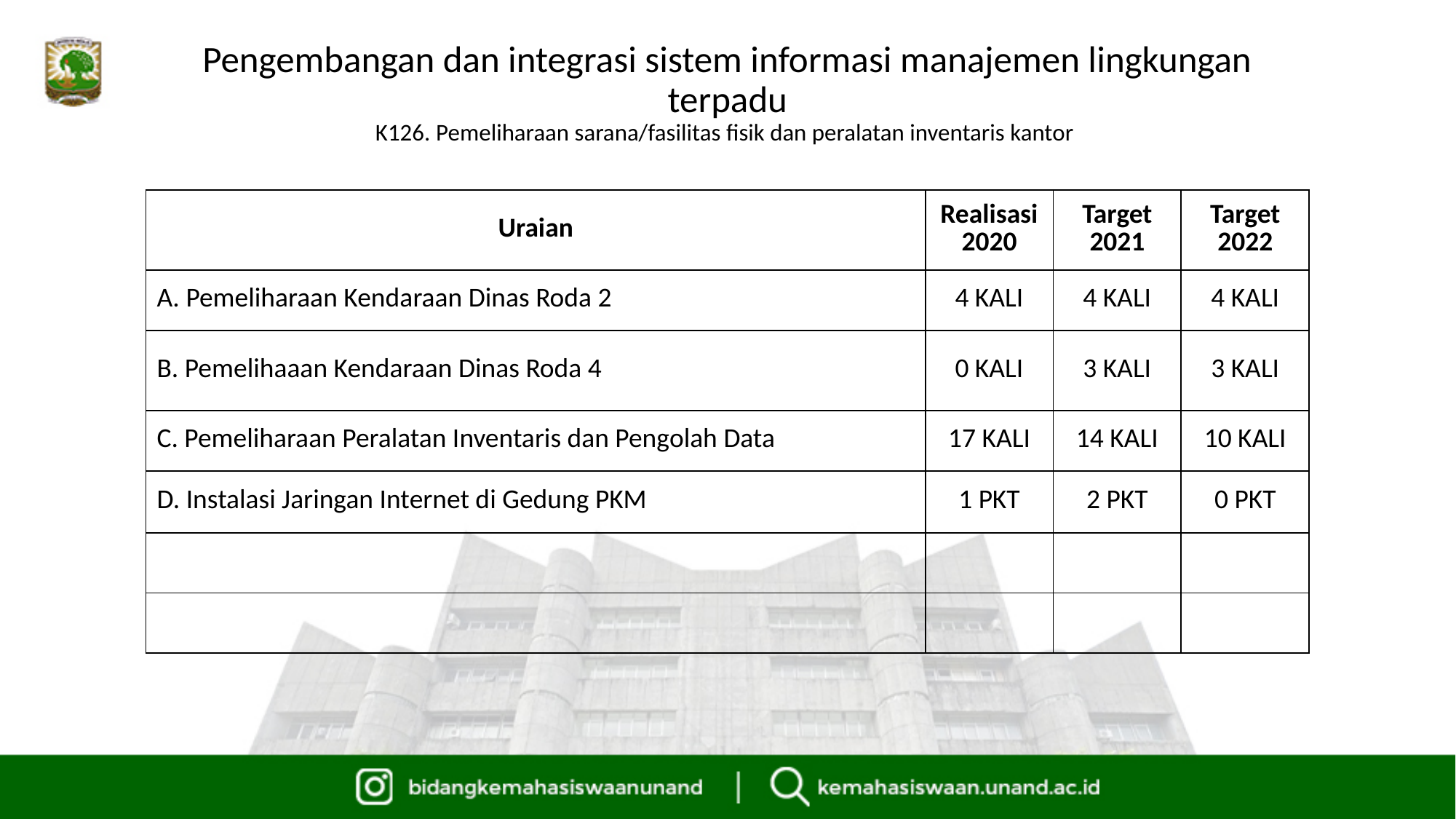

# Pengembangan dan integrasi sistem informasi manajemen lingkungan terpadu K126. Pemeliharaan sarana/fasilitas fisik dan peralatan inventaris kantor
| Uraian | Realisasi 2020 | Target 2021 | Target 2022 |
| --- | --- | --- | --- |
| A. Pemeliharaan Kendaraan Dinas Roda 2 | 4 KALI | 4 KALI | 4 KALI |
| B. Pemelihaaan Kendaraan Dinas Roda 4 | 0 KALI | 3 KALI | 3 KALI |
| C. Pemeliharaan Peralatan Inventaris dan Pengolah Data | 17 KALI | 14 KALI | 10 KALI |
| D. Instalasi Jaringan Internet di Gedung PKM | 1 PKT | 2 PKT | 0 PKT |
|  |  |  |  |
|  |  |  |  |